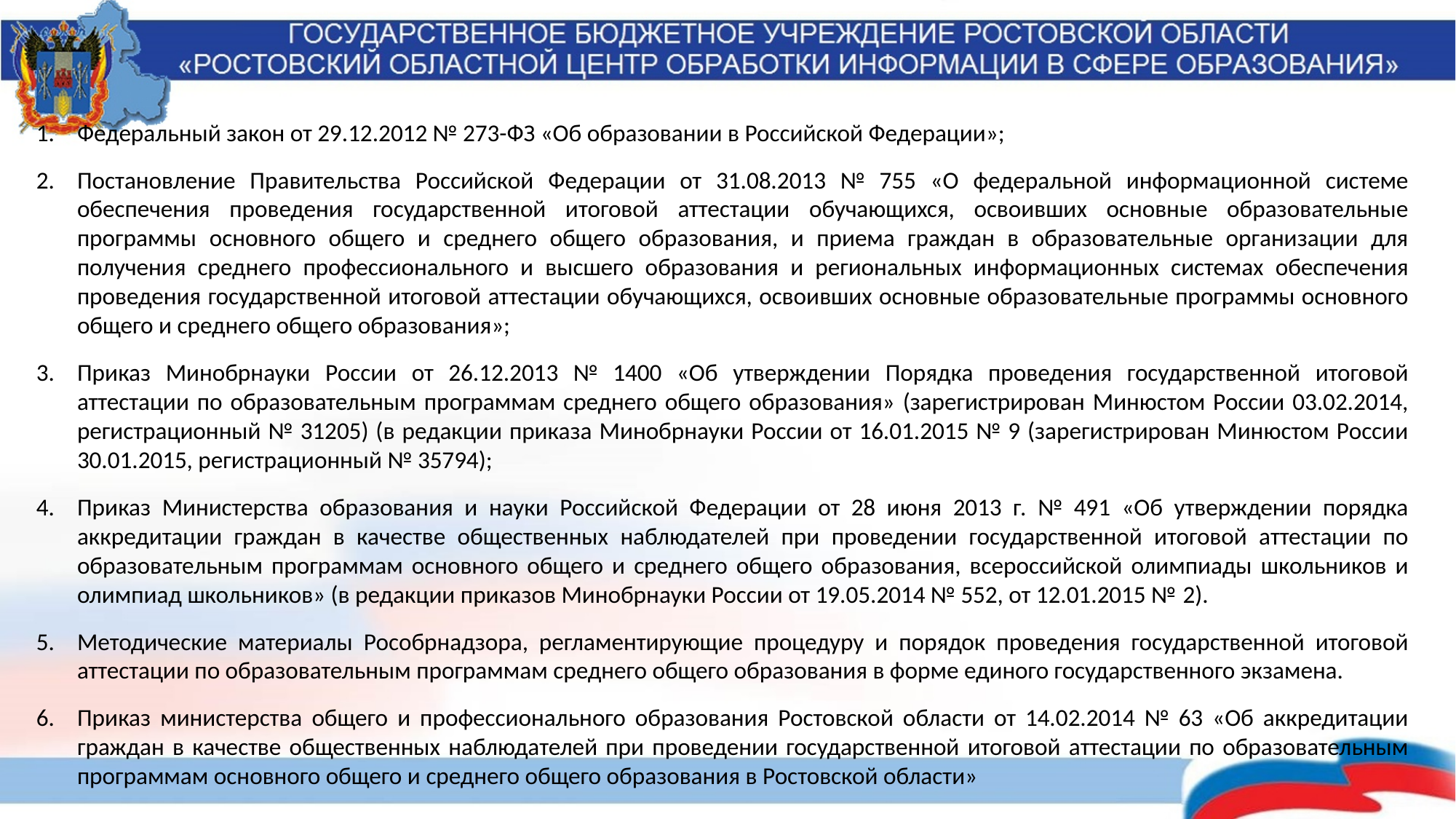

Федеральный закон от 29.12.2012 № 273-ФЗ «Об образовании в Российской Федерации»;
Постановление Правительства Российской Федерации от 31.08.2013 № 755 «О федеральной информационной системе обеспечения проведения государственной итоговой аттестации обучающихся, освоивших основные образовательные программы основного общего и среднего общего образования, и приема граждан в образовательные организации для получения среднего профессионального и высшего образования и региональных информационных системах обеспечения проведения государственной итоговой аттестации обучающихся, освоивших основные образовательные программы основного общего и среднего общего образования»;
Приказ Минобрнауки России от 26.12.2013 № 1400 «Об утверждении Порядка проведения государственной итоговой аттестации по образовательным программам среднего общего образования» (зарегистрирован Минюстом России 03.02.2014, регистрационный № 31205) (в редакции приказа Минобрнауки России от 16.01.2015 № 9 (зарегистрирован Минюстом России 30.01.2015, регистрационный № 35794);
Приказ Министерства образования и науки Российской Федерации от 28 июня 2013 г. № 491 «Об утверждении порядка аккредитации граждан в качестве общественных наблюдателей при проведении государственной итоговой аттестации по образовательным программам основного общего и среднего общего образования, всероссийской олимпиады школьников и олимпиад школьников» (в редакции приказов Минобрнауки России от 19.05.2014 № 552, от 12.01.2015 № 2).
Методические материалы Рособрнадзора, регламентирующие процедуру и порядок проведения государственной итоговой аттестации по образовательным программам среднего общего образования в форме единого государственного экзамена.
Приказ министерства общего и профессионального образования Ростовской области от 14.02.2014 № 63 «Об аккредитации граждан в качестве общественных наблюдателей при проведении государственной итоговой аттестации по образовательным программам основного общего и среднего общего образования в Ростовской области»